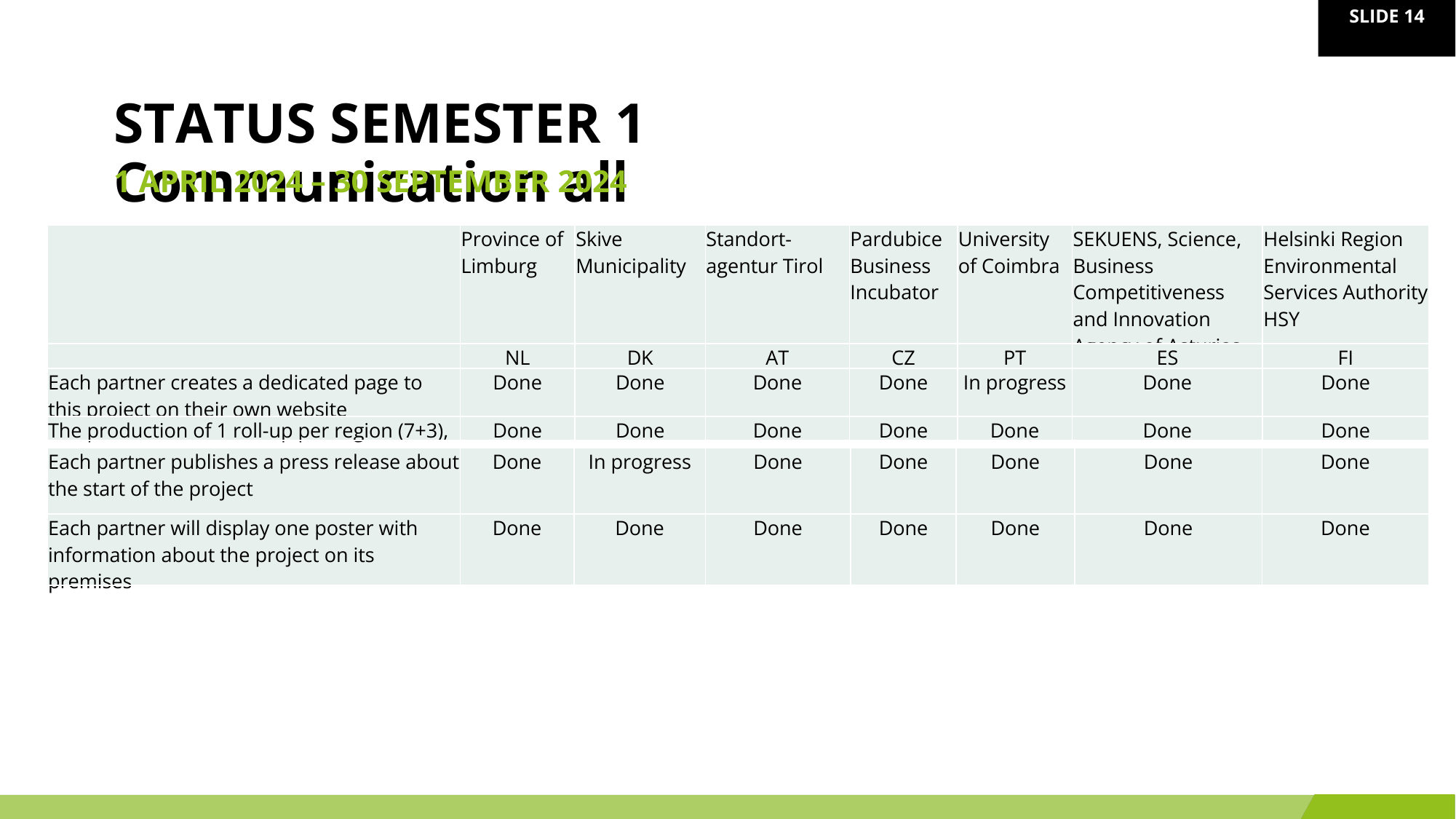

STATUS SEMESTER 1 Communication all
1 APRIL 2024 – 30 SEPTEMBER 2024
|  | Province of Limburg | Skive Municipality | Standort- agentur Tirol | Pardubice Business Incubator | University of Coimbra | SEKUENS, Science, Business Competitiveness and Innovation Agency of Asturias | Helsinki Region Environmental Services Authority HSY |
| --- | --- | --- | --- | --- | --- | --- | --- |
|  | NL | DK | AT | CZ | PT | ES | FI |
| Each partner creates a dedicated page to this project on their own website | Done | Done | Done | Done | In progress | Done | Done |
| The production of 1 roll-up per region (7+3), | Done | Done | Done | Done | Done | Done | Done |
| Each partner publishes a press release about the start of the project | Done | In progress | Done | Done | Done | Done | Done |
| --- | --- | --- | --- | --- | --- | --- | --- |
| Each partner will display one poster with information about the project on its premises | Done | Done | Done | Done | Done | Done | Done |